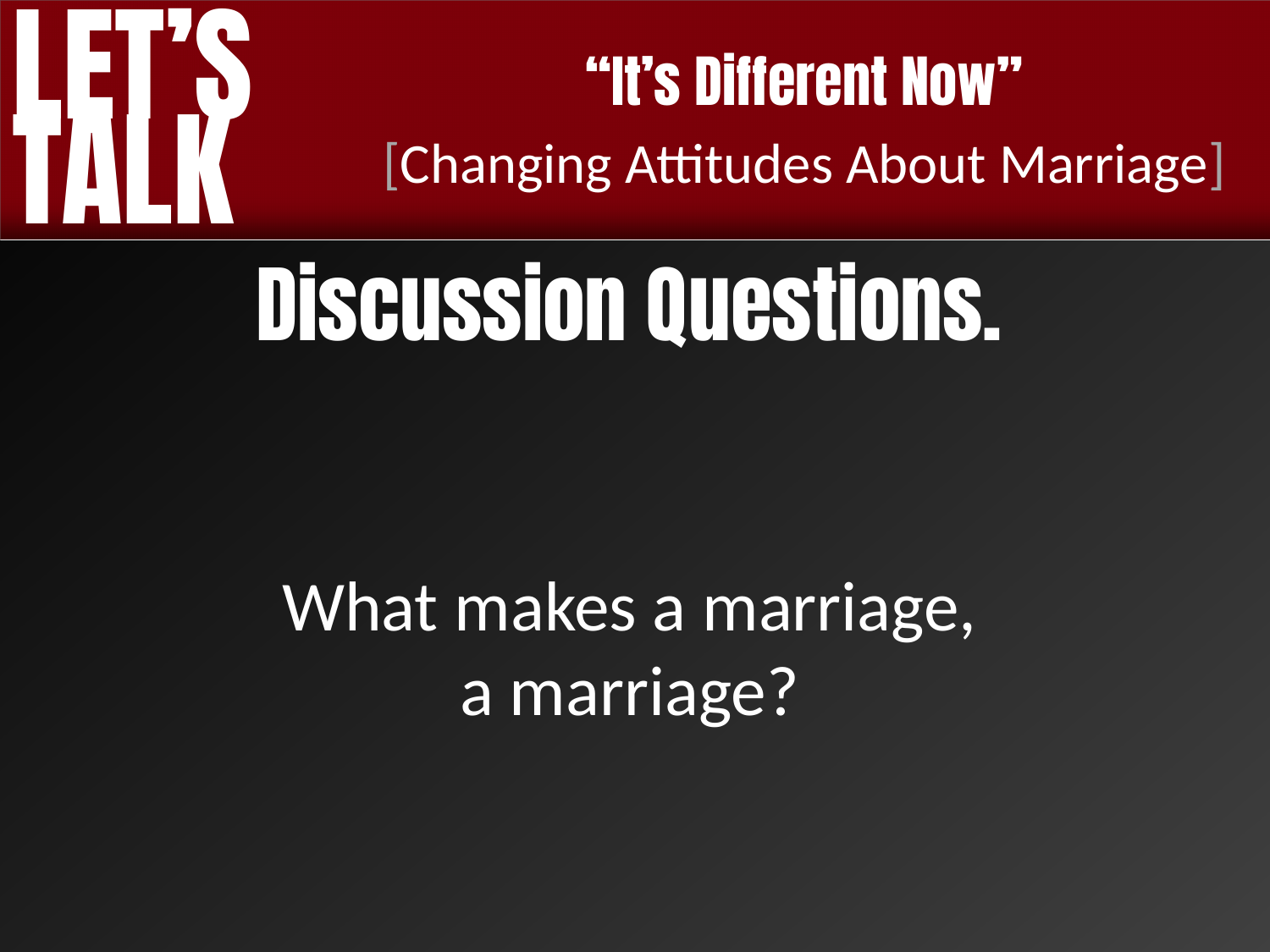

Discussion Questions.
What makes a marriage,
a marriage?